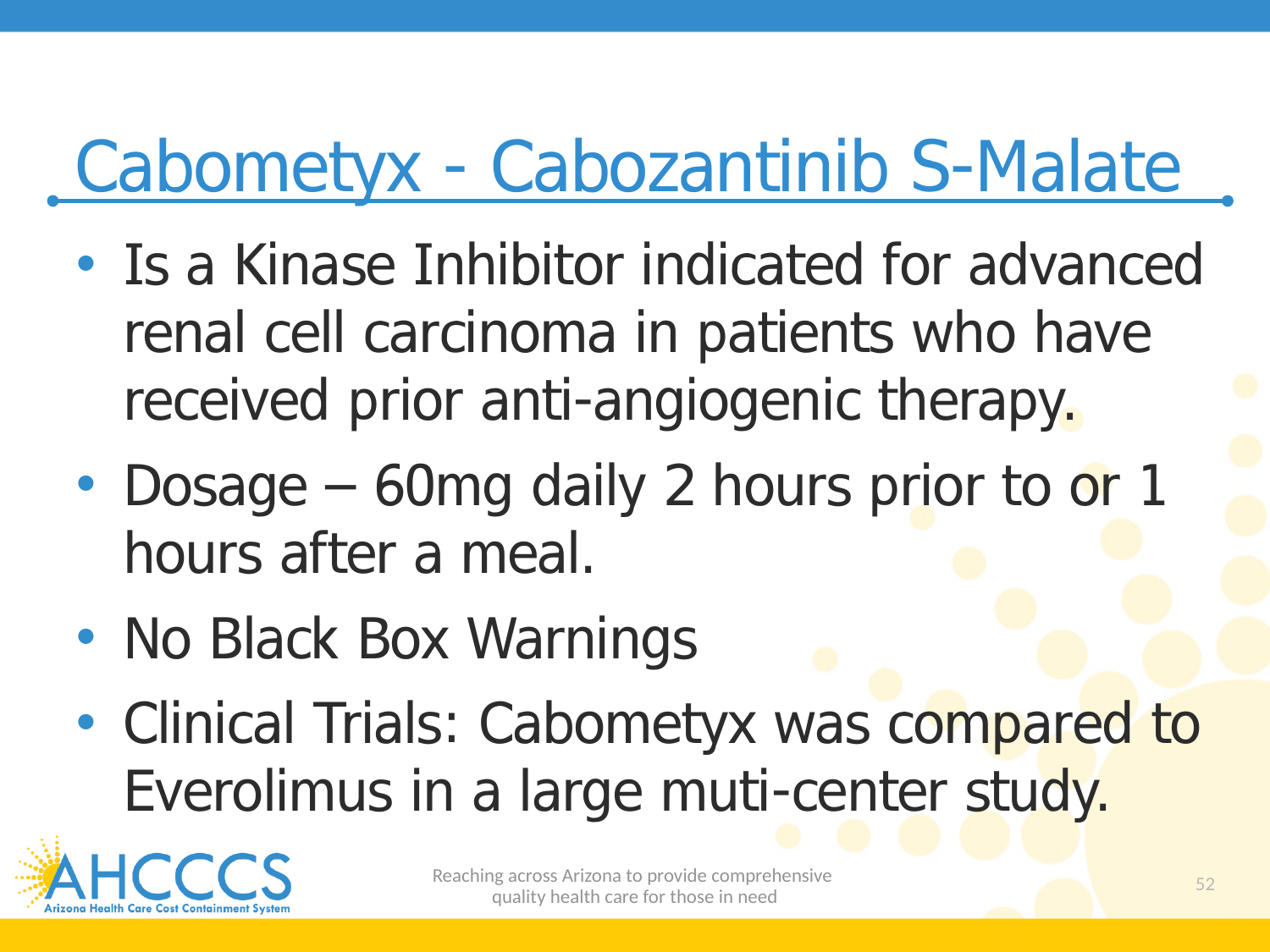

# Cabometyx - Cabozantinib S-Malate
Is a Kinase Inhibitor indicated for advanced renal cell carcinoma in patients who have received prior anti-angiogenic therapy.
Dosage – 60mg daily 2 hours prior to or 1 hours after a meal.
No Black Box Warnings
Clinical Trials: Cabometyx was compared to Everolimus in a large muti-center study.

Reaching across Arizona to provide comprehensive
quality health care for those in need
52